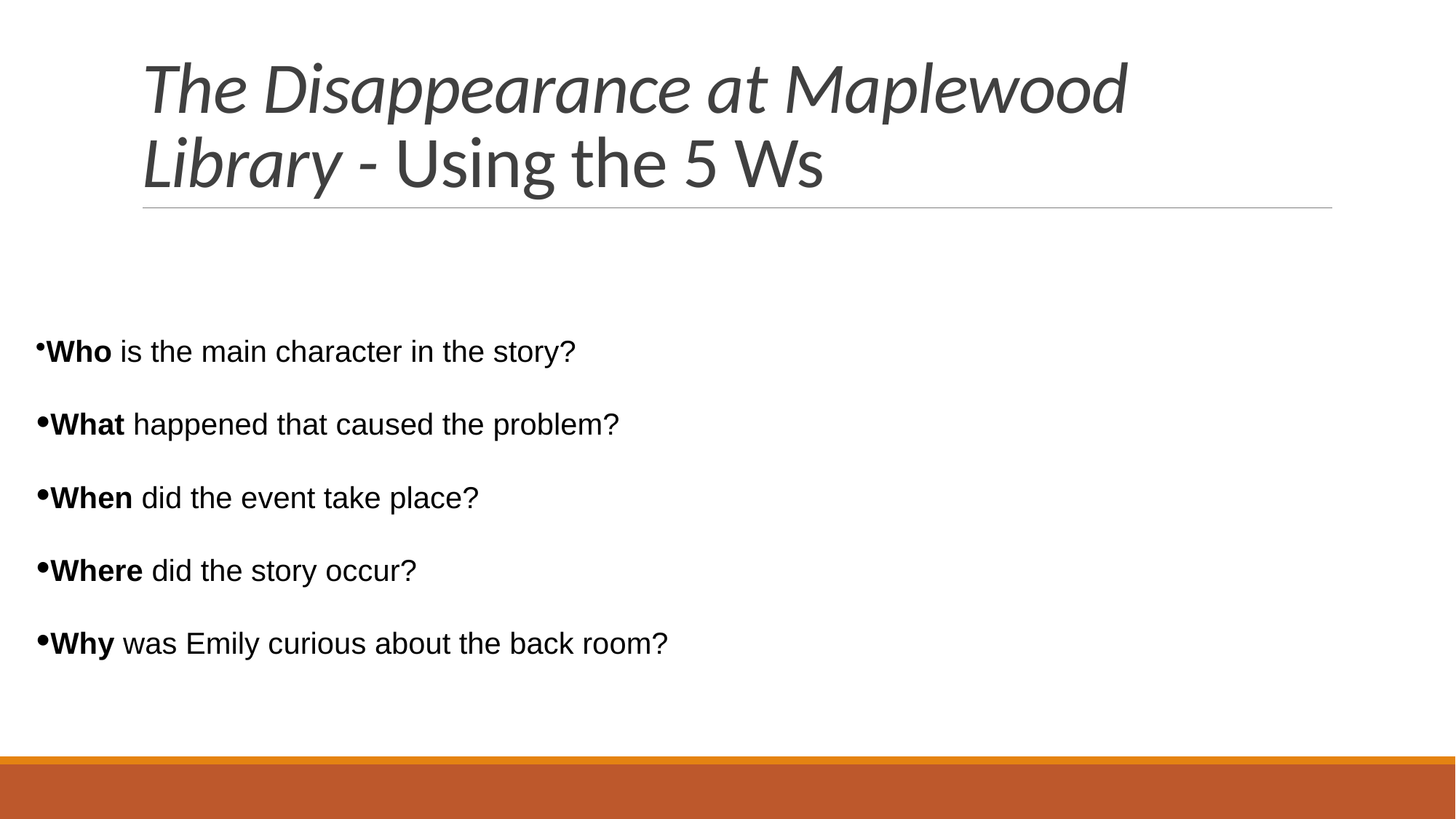

# The Disappearance at Maplewood Library - Using the 5 Ws
Who is the main character in the story?

What happened that caused the problem?

When did the event take place?

Where did the story occur?

Why was Emily curious about the back room?